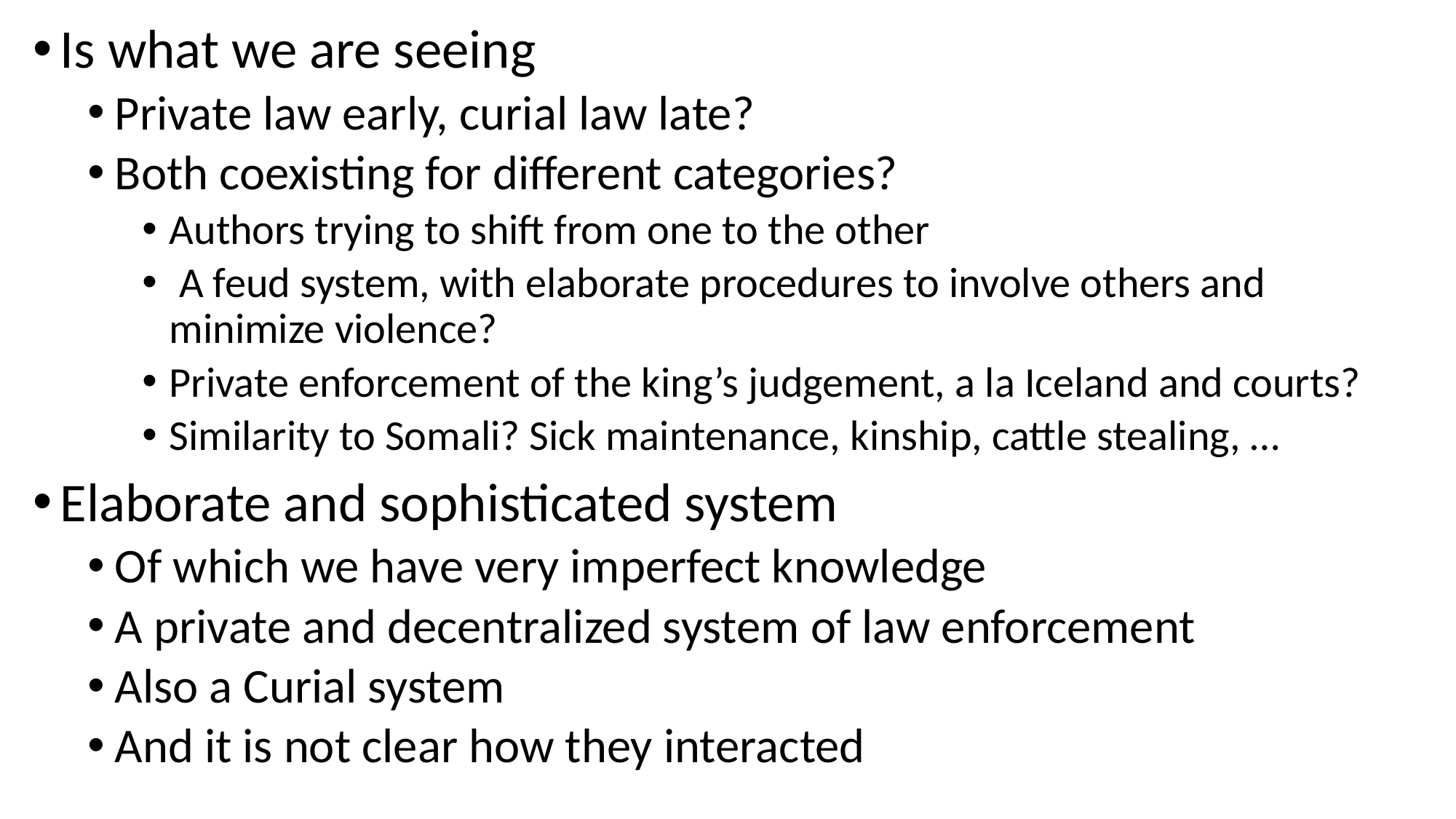

Is what we are seeing
Private law early, curial law late?
Both coexisting for different categories?
Authors trying to shift from one to the other
 A feud system, with elaborate procedures to involve others and minimize violence?
Private enforcement of the king’s judgement, a la Iceland and courts?
Similarity to Somali? Sick maintenance, kinship, cattle stealing, …
Elaborate and sophisticated system
Of which we have very imperfect knowledge
A private and decentralized system of law enforcement
Also a Curial system
And it is not clear how they interacted